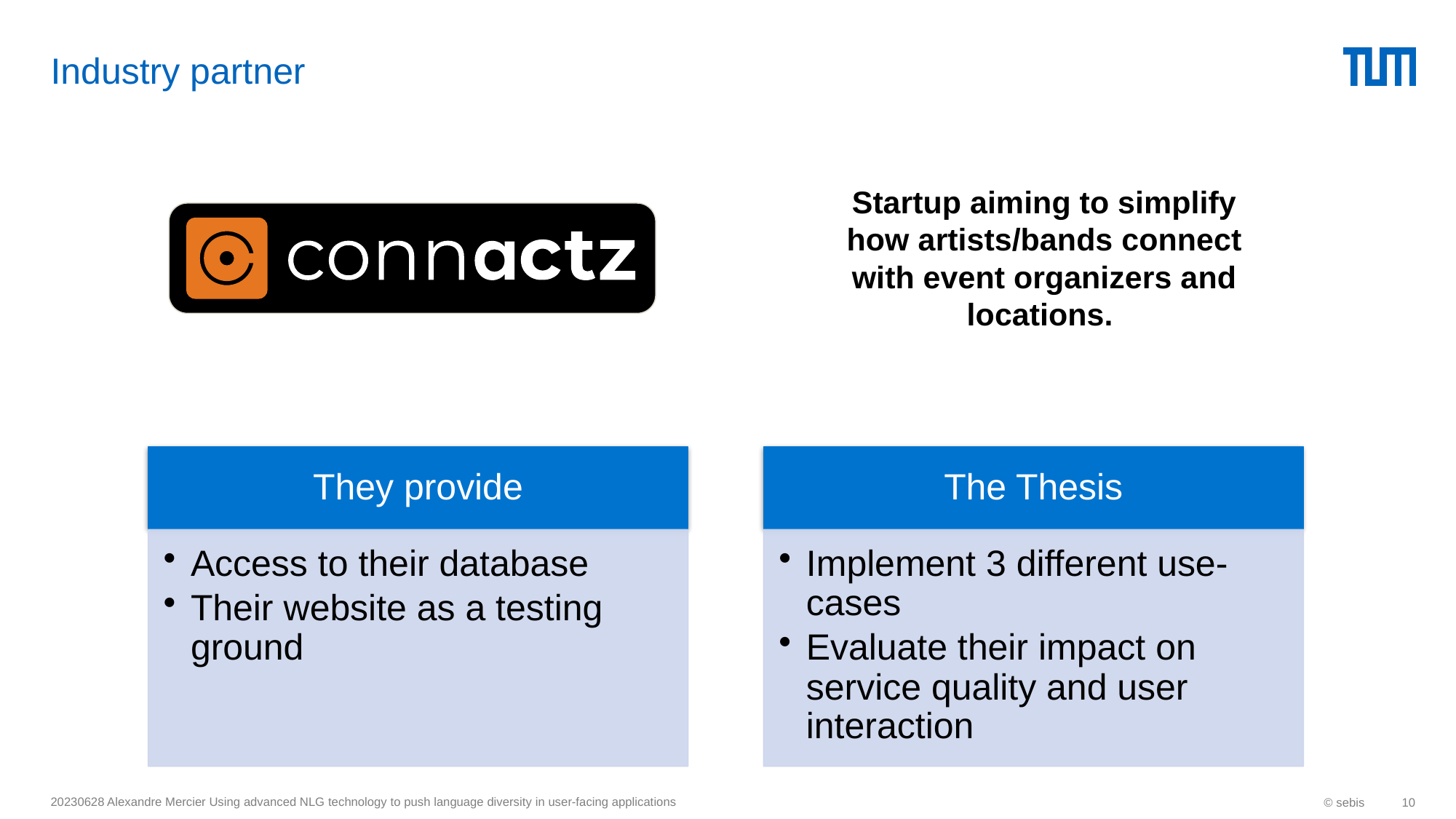

# Industry partner
Startup aiming to simplify how artists/bands connect with event organizers and locations.

They provide
Access to their database
Their website as a testing ground
The Thesis
Implement 3 different use-cases
Evaluate their impact on service quality and user interaction
20230628 Alexandre Mercier Using advanced NLG technology to push language diversity in user-facing applications
© sebis
10